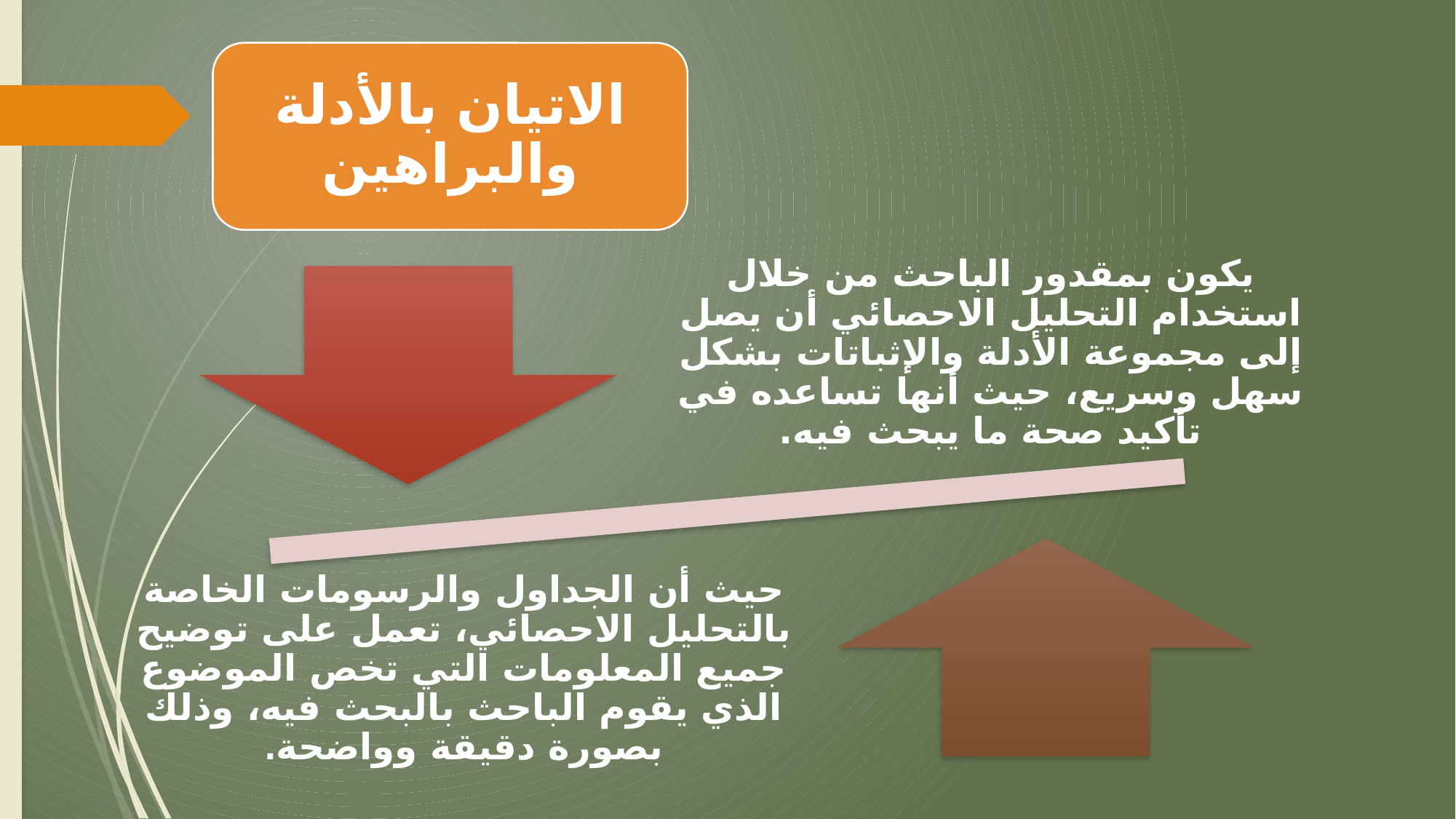

الاتيان بالأدلة والبراهين
يكون بمقدور الباحث من خلال استخدام التحليل الاحصائي أن يصل إلى مجموعة الأدلة والإثباتات بشكل سهل وسريع، حيث أنها تساعده في تأكيد صحة ما يبحث فيه.
حيث أن الجداول والرسومات الخاصة بالتحليل الاحصائي، تعمل على توضيح جميع المعلومات التي تخص الموضوع الذي يقوم الباحث بالبحث فيه، وذلك بصورة دقيقة وواضحة.